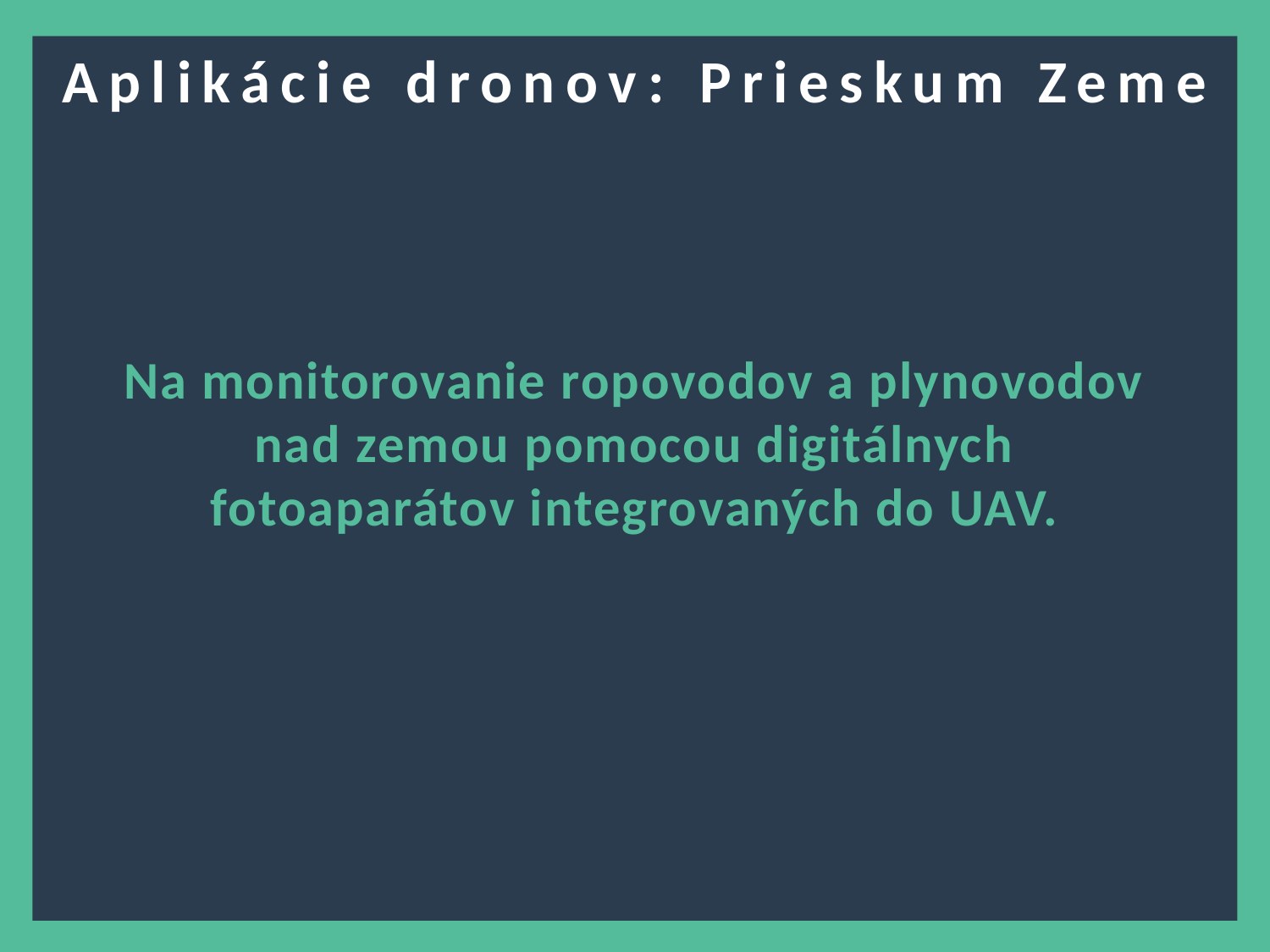

Aplikácie dronov: Prieskum Zeme
Na monitorovanie ropovodov a plynovodov nad zemou pomocou digitálnych fotoaparátov integrovaných do UAV.
3